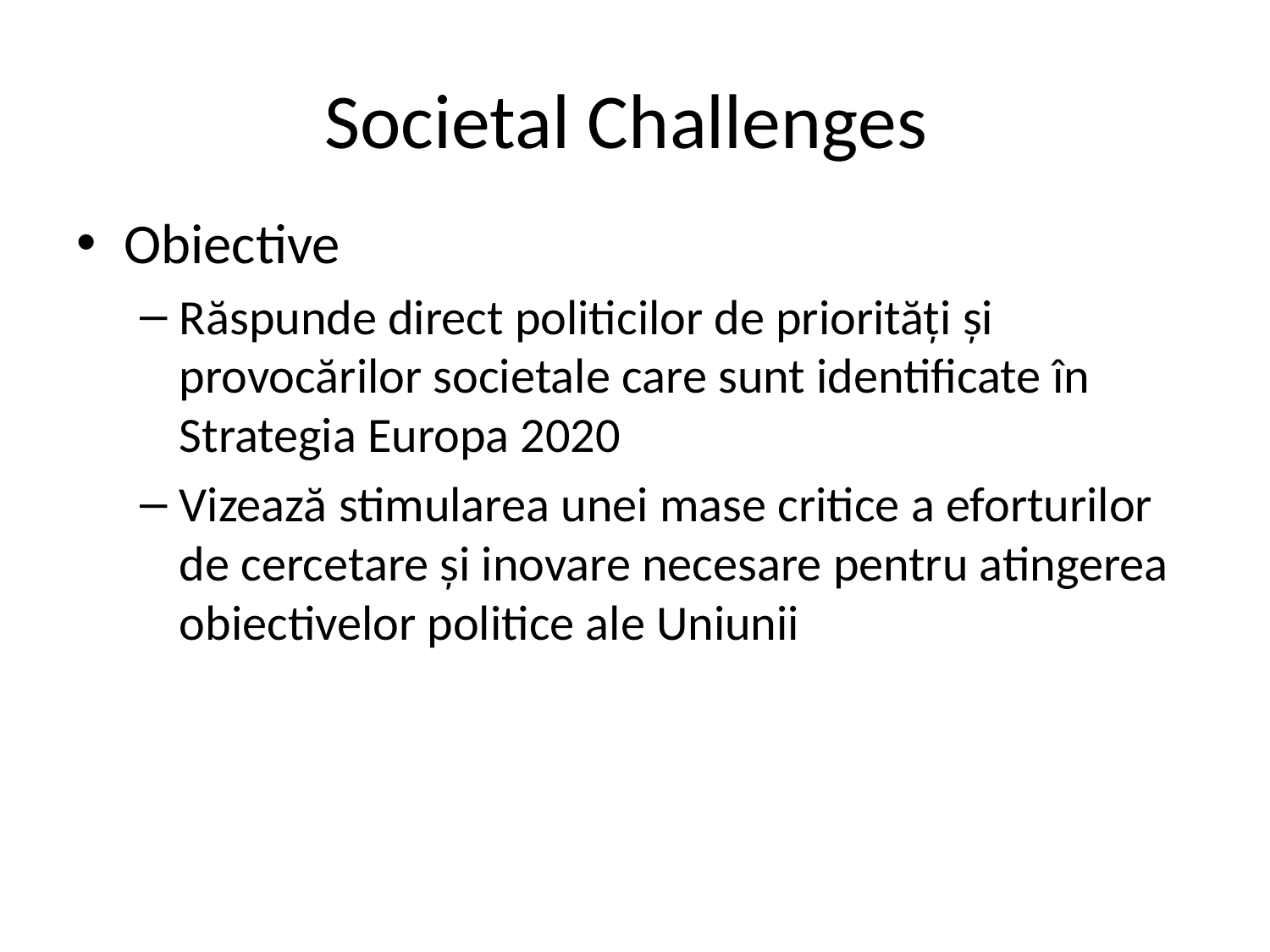

# Societal Challenges
Obiective
Răspunde direct politicilor de priorități și provocărilor societale care sunt identificate în Strategia Europa 2020
Vizează stimularea unei mase critice a eforturilor de cercetare și inovare necesare pentru atingerea obiectivelor politice ale Uniunii